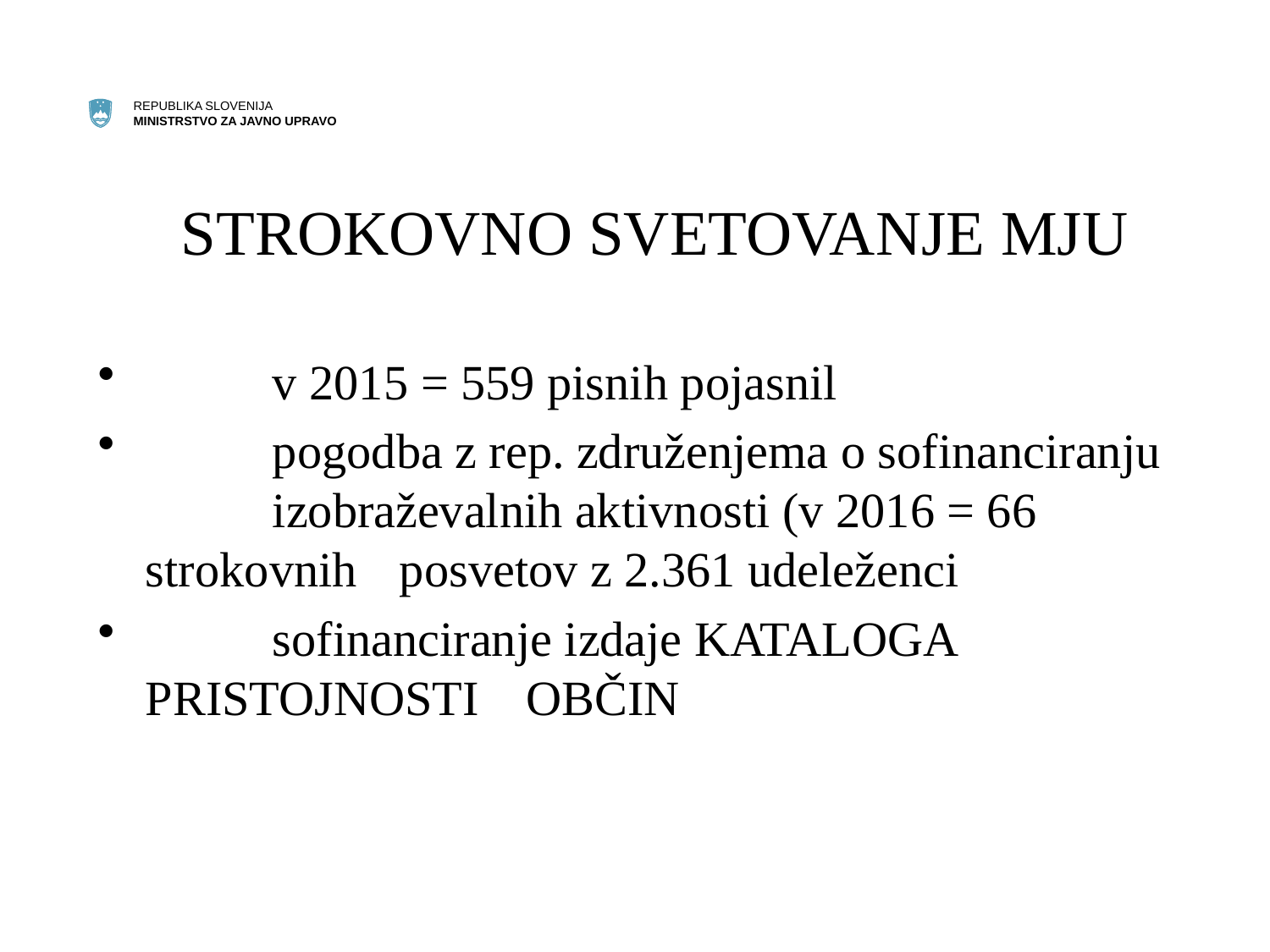

# STROKOVNO SVETOVANJE MJU
	v 2015 = 559 pisnih pojasnil
	pogodba z rep. združenjema o sofinanciranju 	izobraževalnih aktivnosti (v 2016 = 66 strokovnih 	posvetov z 2.361 udeleženci
	sofinanciranje izdaje KATALOGA PRISTOJNOSTI 	OBČIN